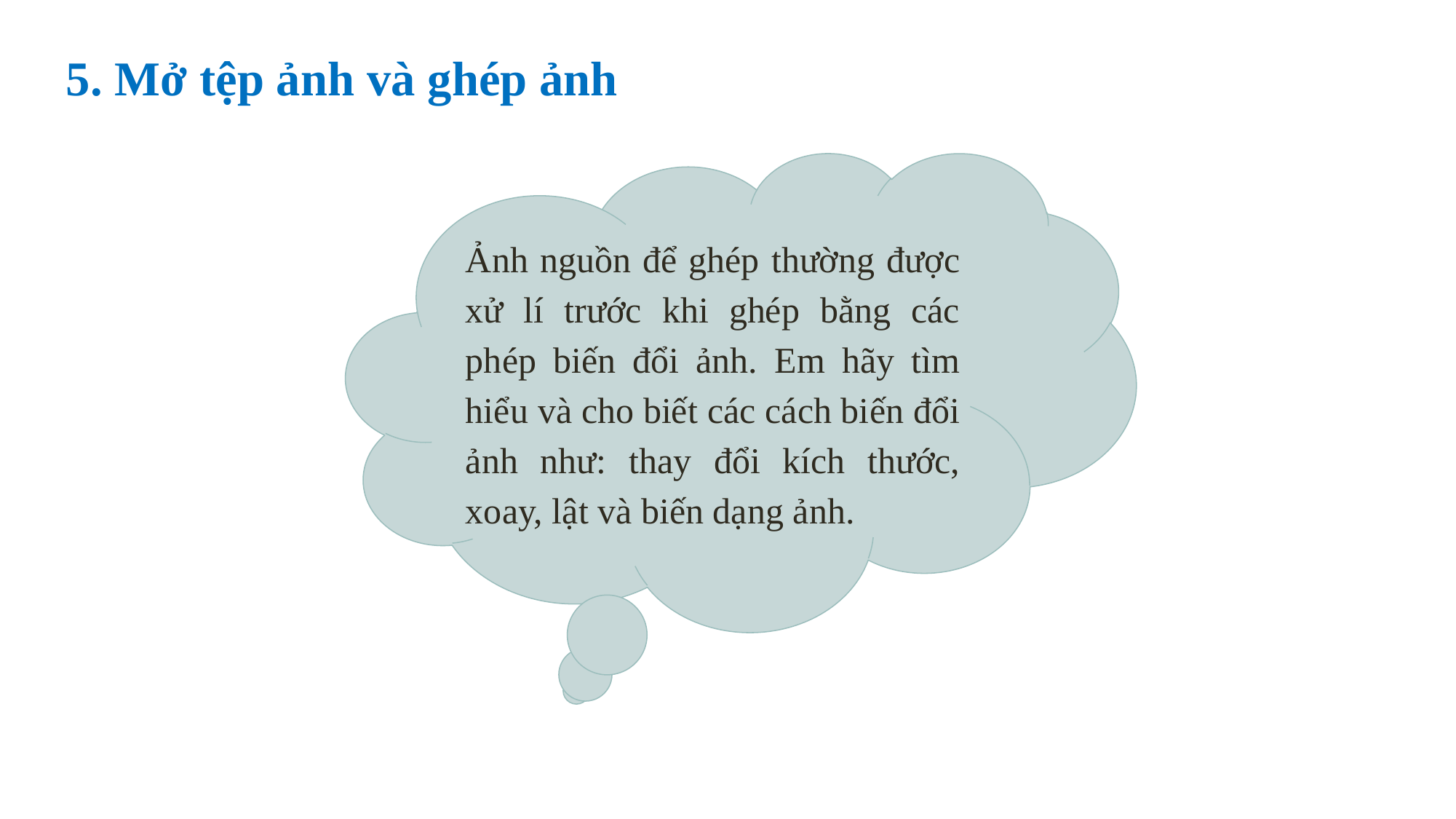

5. Mở tệp ảnh và ghép ảnh
Ảnh nguồn để ghép thường được xử lí trước khi ghép bằng các phép biến đổi ảnh. Em hãy tìm hiểu và cho biết các cách biến đổi ảnh như: thay đổi kích thước, xoay, lật và biến dạng ảnh.